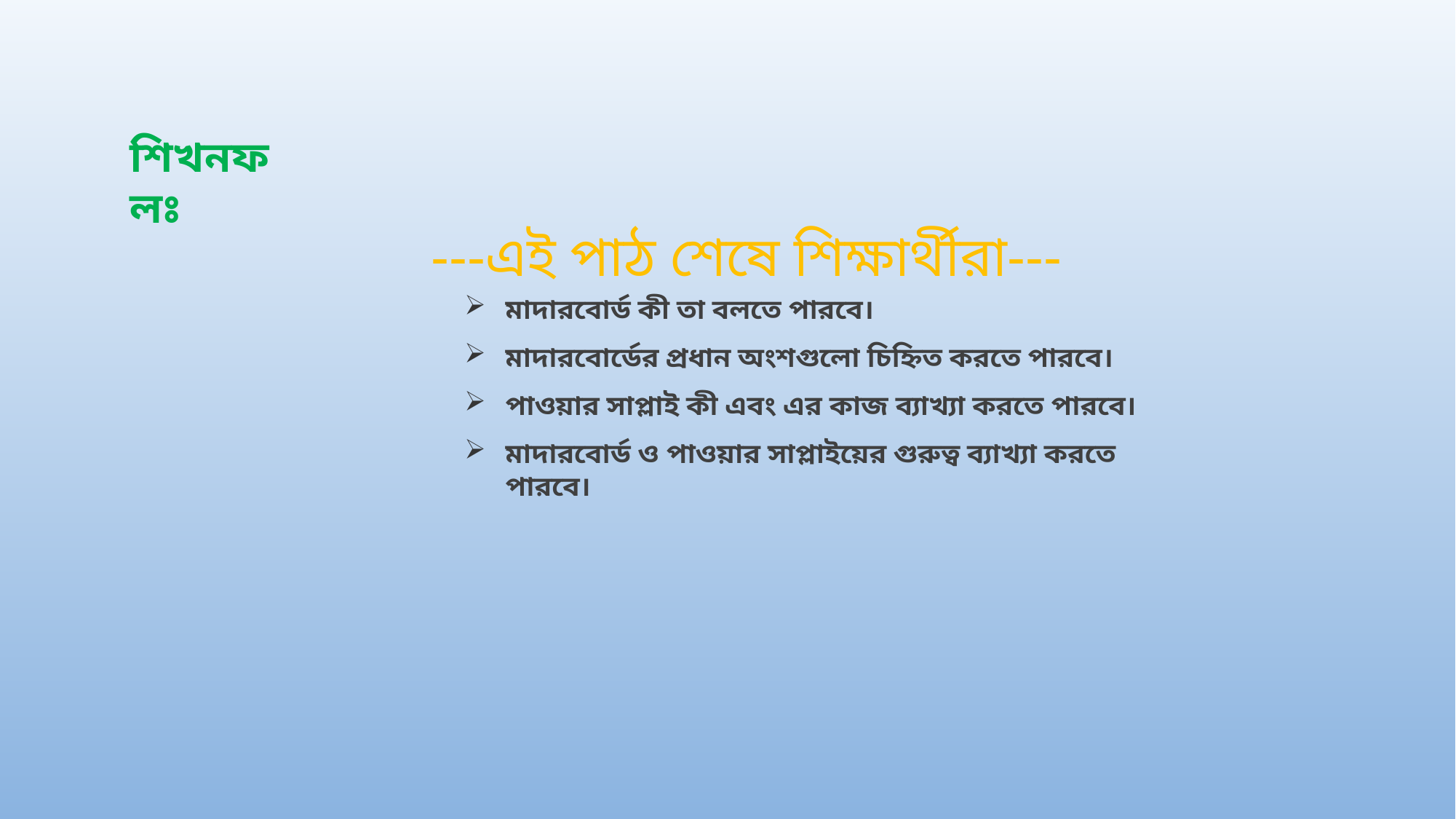

শিখনফলঃ
# ---এই পাঠ শেষে শিক্ষার্থীরা---
মাদারবোর্ড কী তা বলতে পারবে।
মাদারবোর্ডের প্রধান অংশগুলো চিহ্নিত করতে পারবে।
পাওয়ার সাপ্লাই কী এবং এর কাজ ব্যাখ্যা করতে পারবে।
মাদারবোর্ড ও পাওয়ার সাপ্লাইয়ের গুরুত্ব ব্যাখ্যা করতে পারবে।